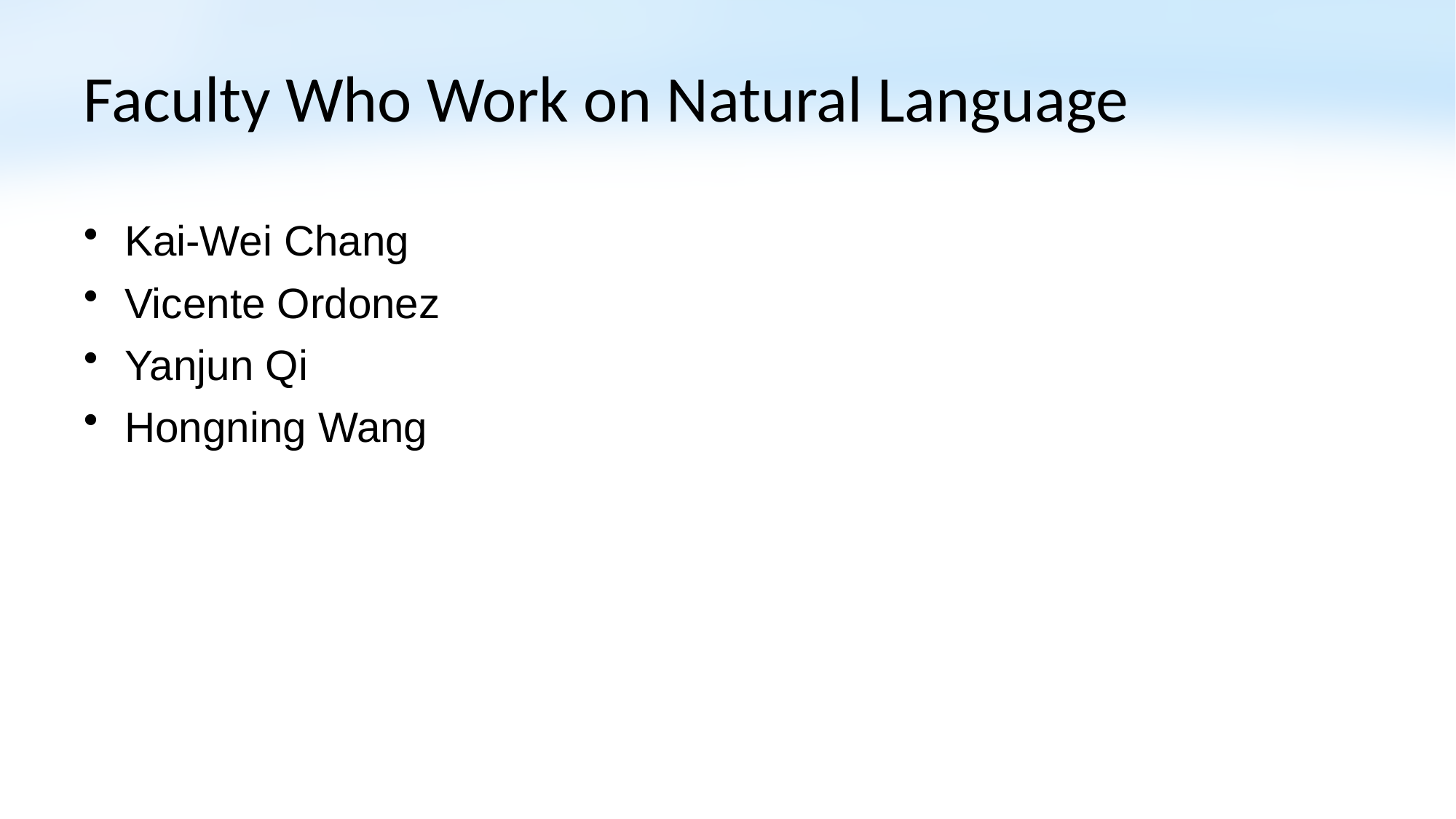

# Faculty Who Work on Natural Language
Kai-Wei Chang
Vicente Ordonez
Yanjun Qi
Hongning Wang